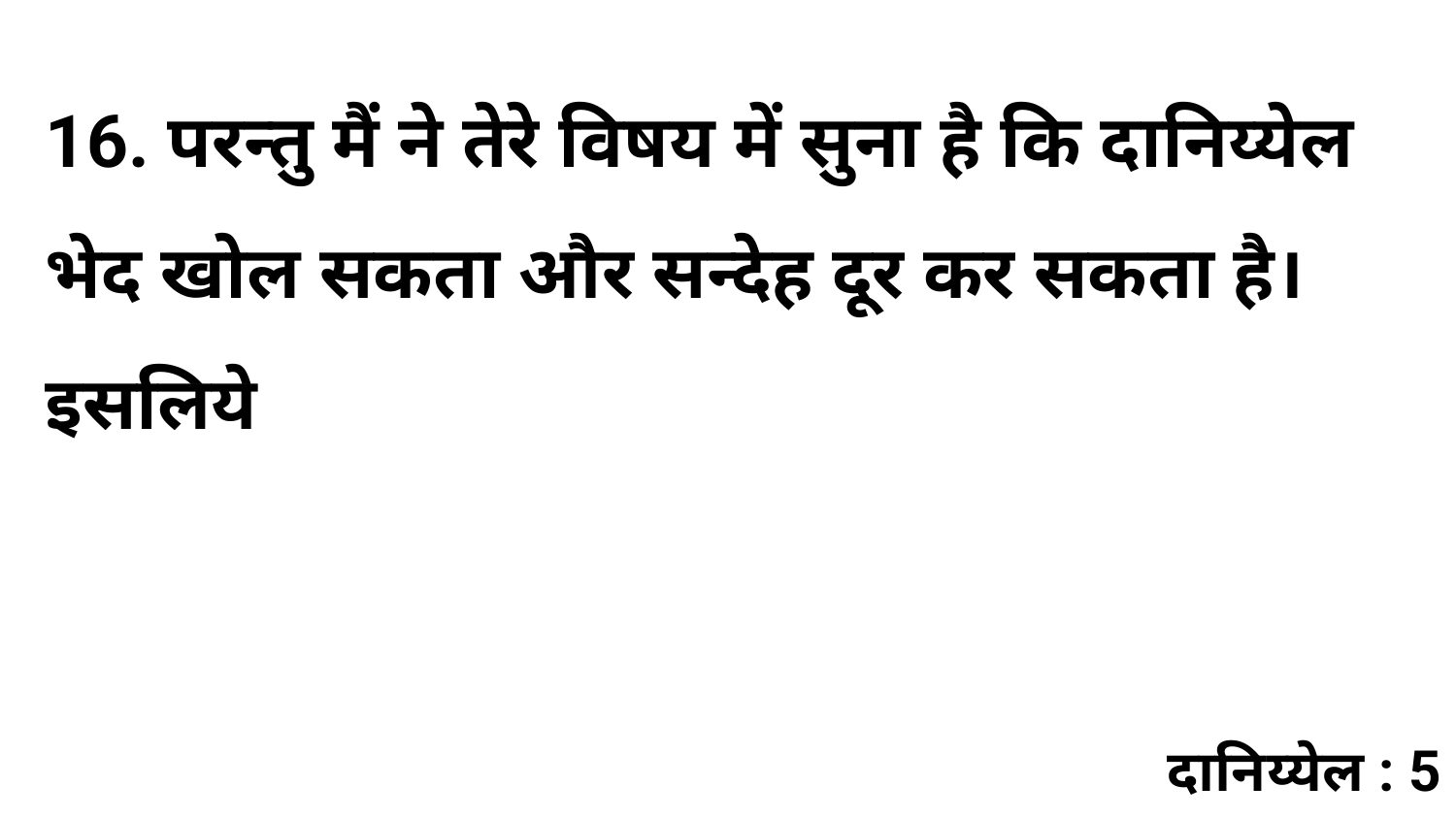

16. परन्तु मैं ने तेरे विषय में सुना है कि दानिय्येल भेद खोल सकता और सन्देह दूर कर सकता है। इसलिये
दानिय्येल : 5